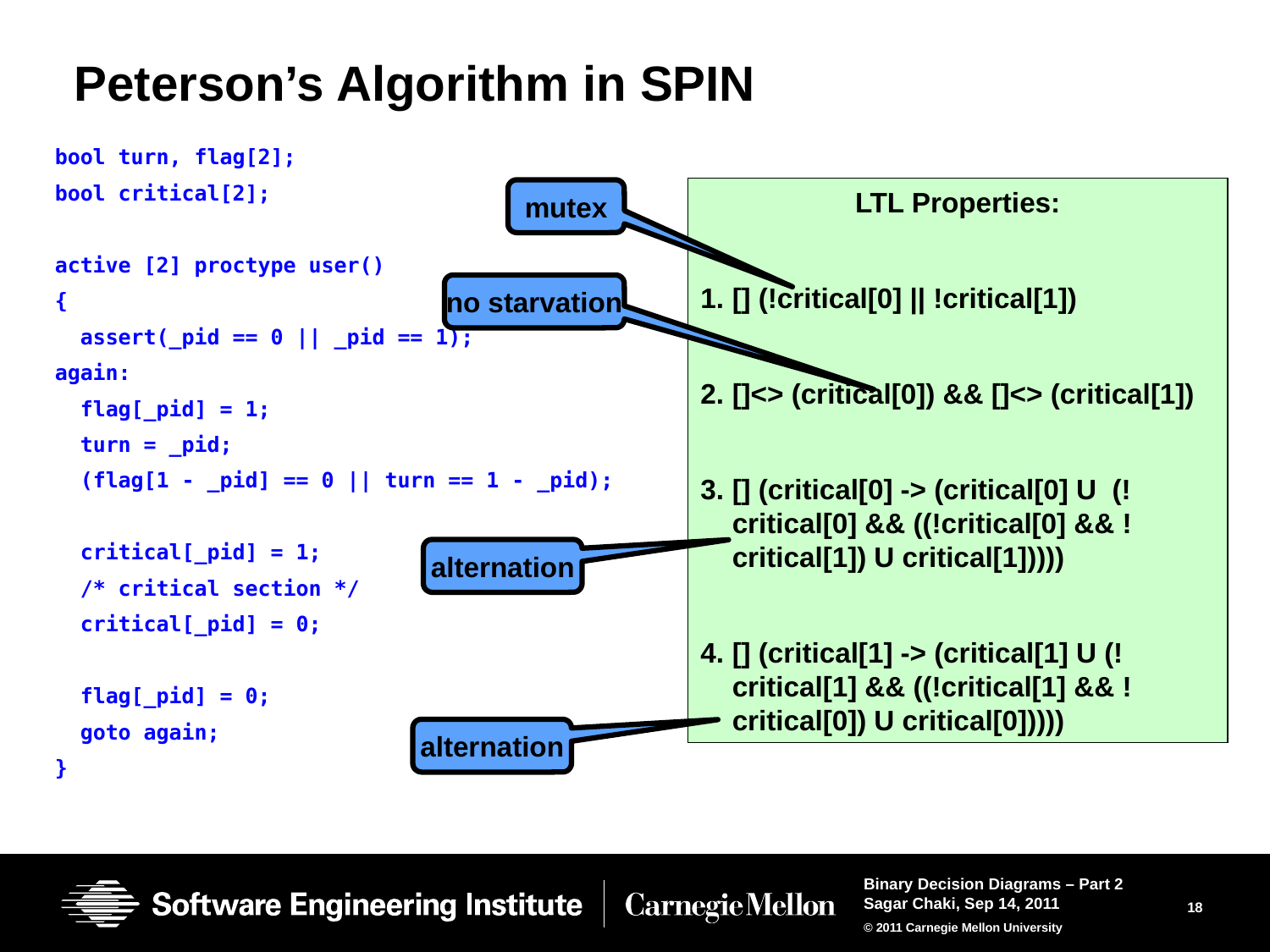

# Peterson’s Algorithm in SPIN
bool turn, flag[2];
bool critical[2];

active [2] proctype user()
{
  assert(_pid == 0 || _pid == 1);
again:
  flag[_pid] = 1;
  turn = _pid;
  (flag[1 - _pid] == 0 || turn == 1 - _pid);

  critical[_pid] = 1;
  /* critical section */
  critical[_pid] = 0;

  flag[_pid] = 0;
  goto again;
}
LTL Properties:

[] (!critical[0] || !critical[1])

[]<> (critical[0]) && []<> (critical[1])

[] (critical[0] -> (critical[0] U  (!critical[0] && ((!critical[0] && !critical[1]) U critical[1]))))

[] (critical[1] -> (critical[1] U (!critical[1] && ((!critical[1] && !critical[0]) U critical[0]))))
mutex
no starvation
alternation
alternation